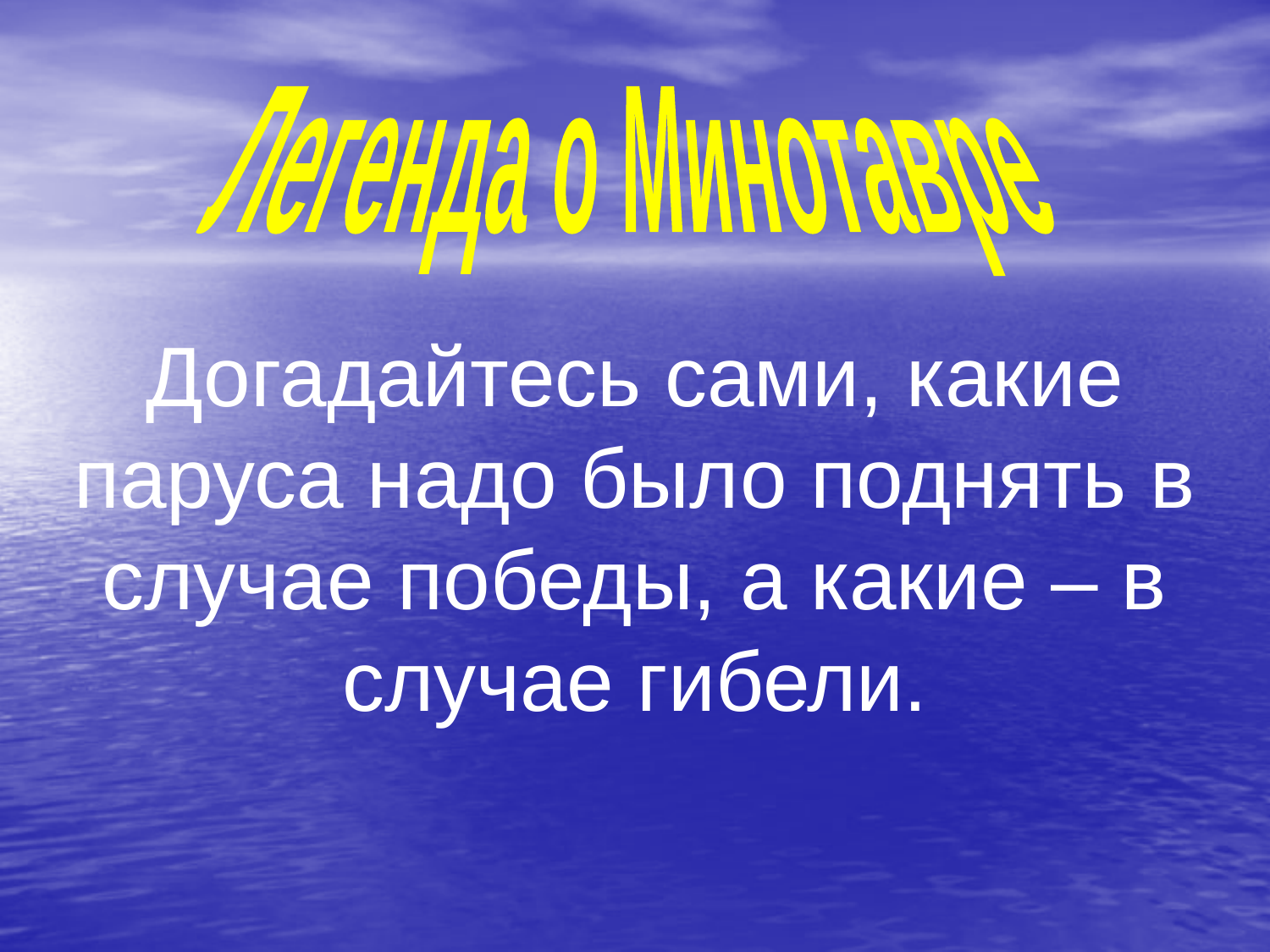

Легенда о Минотавре

Догадайтесь сами, какие паруса надо было поднять в случае победы, а какие – в случае гибели.